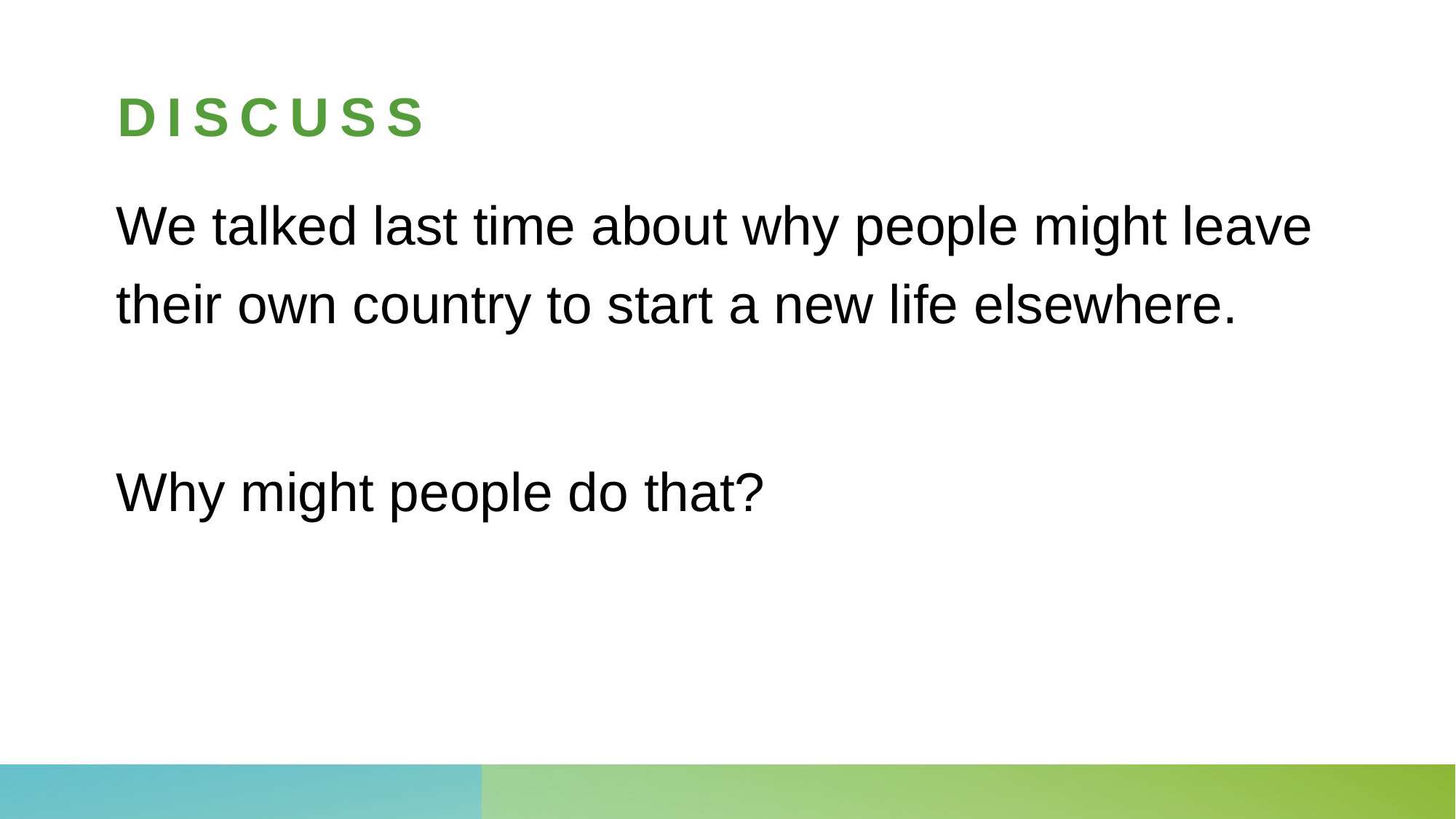

# Discuss
We talked last time about why people might leave their own country to start a new life elsewhere.

Why might people do that?